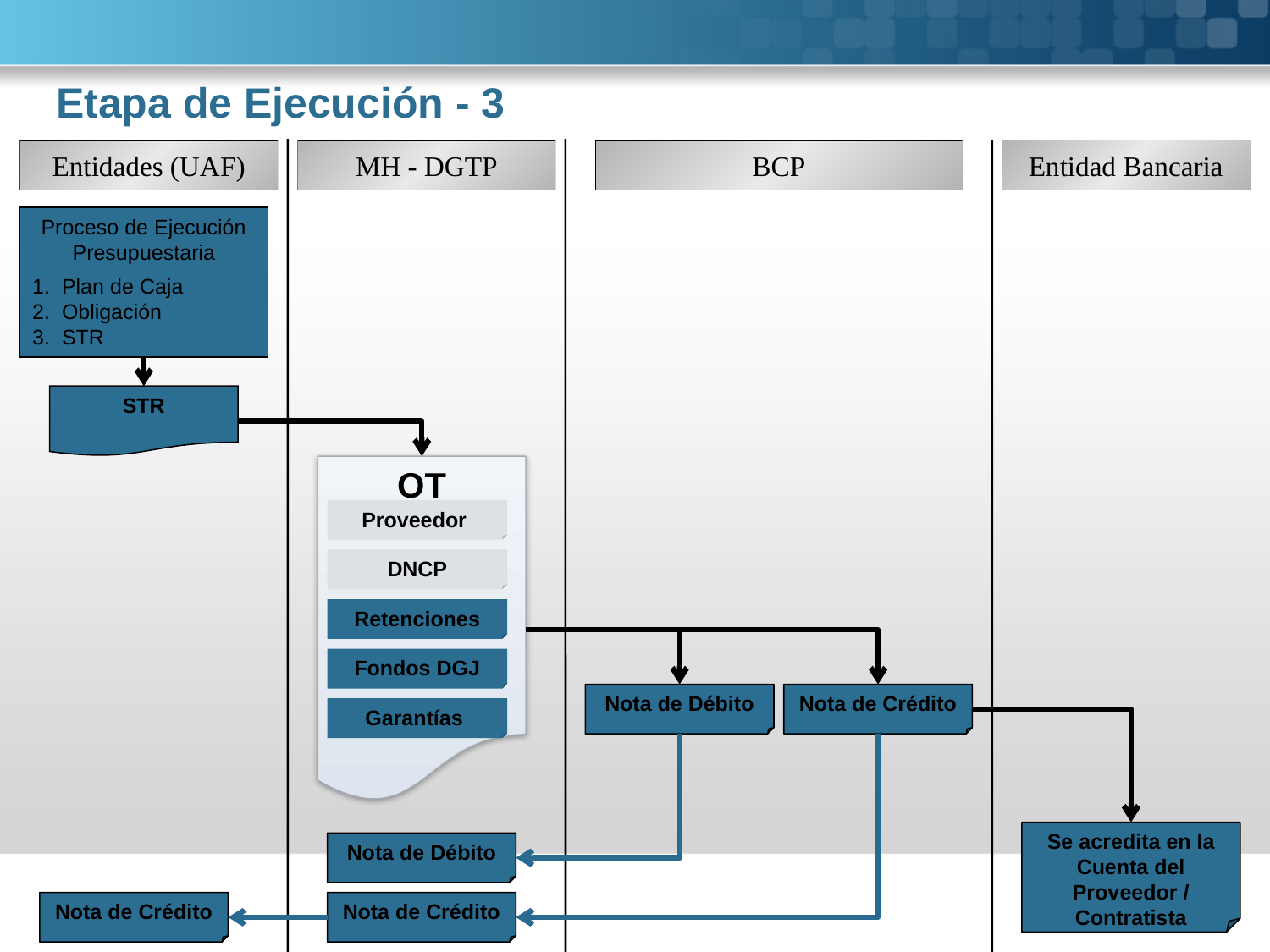

Etapa de Ejecución - 3

Entidades (UAF)
MH - DGTP
BCP

Entidad Bancaria
Proceso de Ejecución Presupuestaria
1.  Plan de Caja
2.  Obligación
3.  STR
STR
OT
Proveedor
DNCP
Retenciones
Fondos DGJ
Garantías
Nota de Débito
Nota de Crédito
Se acredita en la Cuenta del Proveedor / Contratista
Nota de Débito

Nota de Crédito
Nota de Crédito